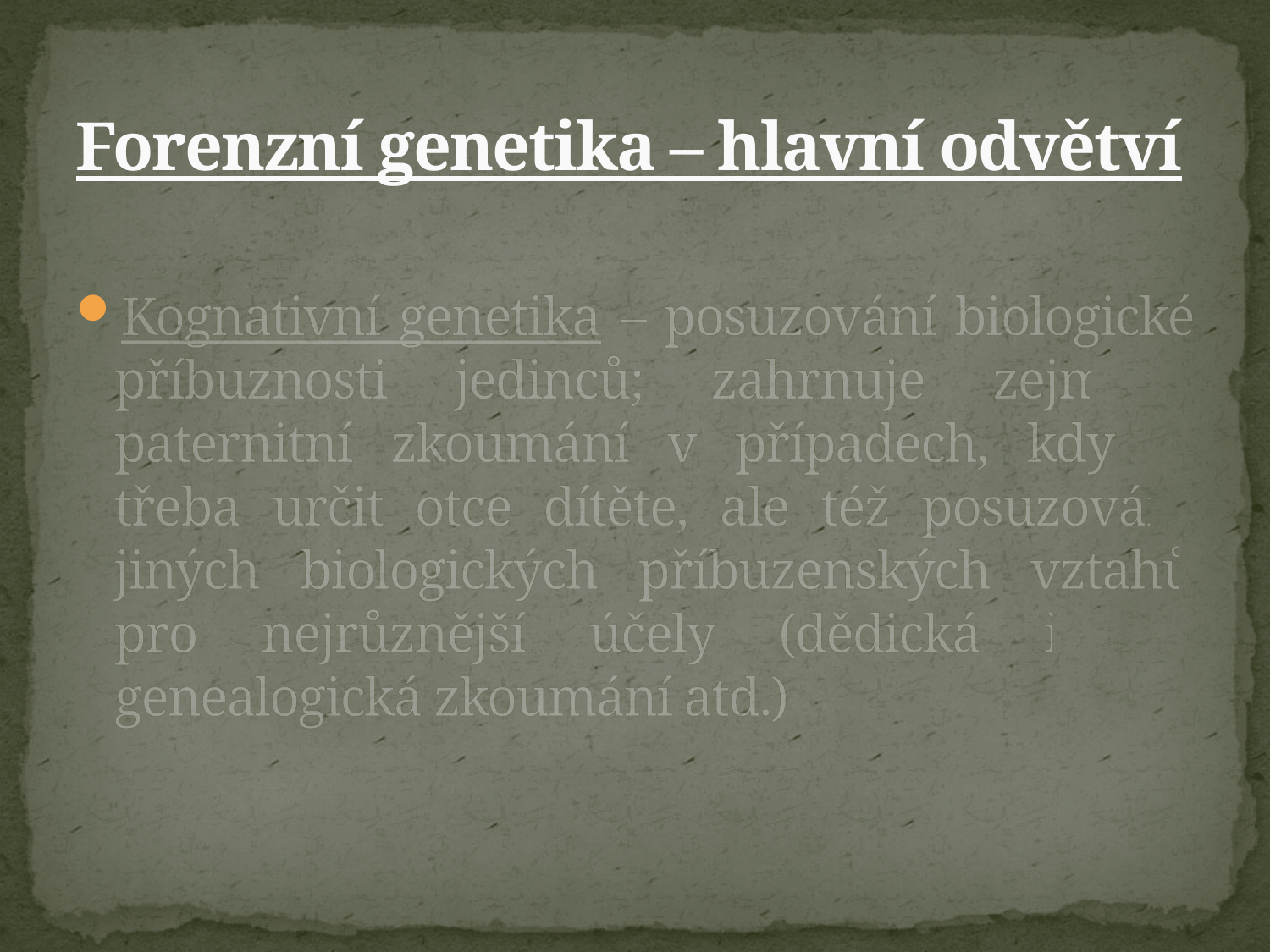

# Forenzní genetika – hlavní odvětví
Kognativní genetika – posuzování biologické příbuznosti jedinců; zahrnuje zejména paternitní zkoumání v případech, kdy je třeba určit otce dítěte, ale též posuzování jiných biologických příbuzenských vztahů pro nejrůznější účely (dědická řízení, genealogická zkoumání atd.)